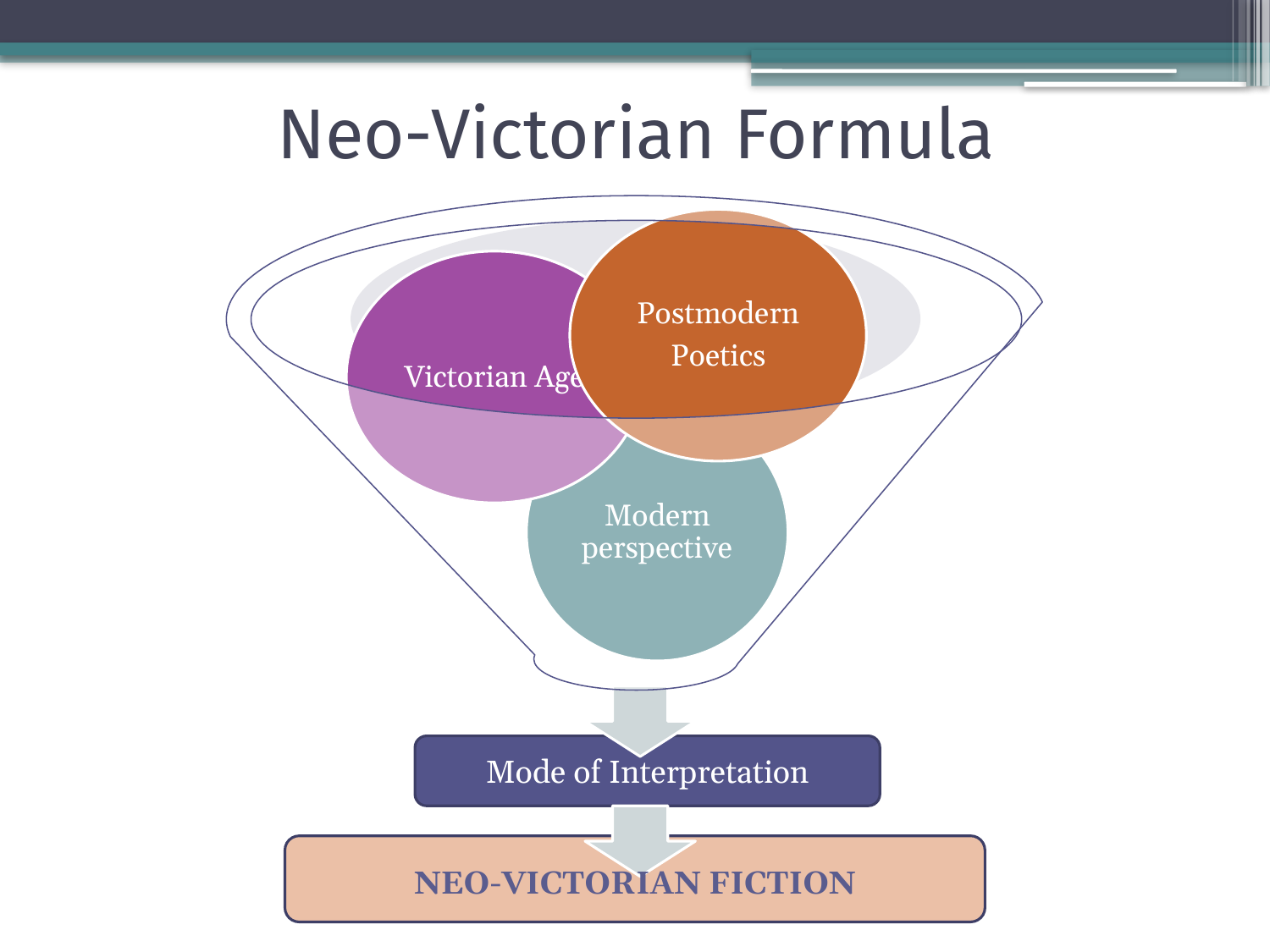

# Neo-Victorian Formula

Modern perspective
Victorian Age
Postmodern
Poetics
Mode of Interpretation

NEO-VICTORIAN FICTION